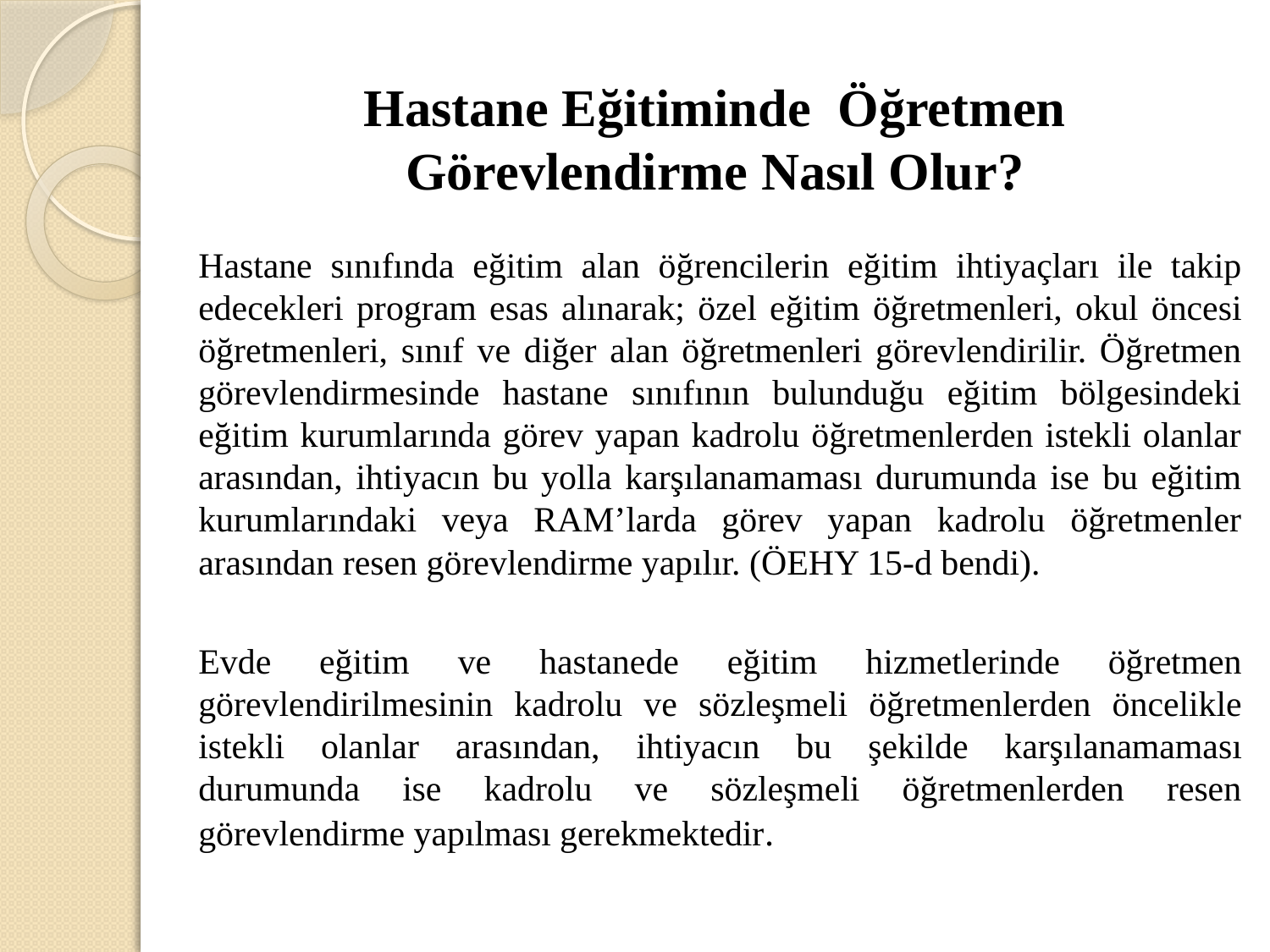

# Hastane Eğitiminde  Öğretmen Görevlendirme Nasıl Olur?
Hastane sınıfında eğitim alan öğrencilerin eğitim ihtiyaçları ile takip edecekleri program esas alınarak; özel eğitim öğretmenleri, okul öncesi öğretmenleri, sınıf ve diğer alan öğretmenleri görevlendirilir. Öğretmen görevlendirmesinde hastane sınıfının bulunduğu eğitim bölgesindeki eğitim kurumlarında görev yapan kadrolu öğretmenlerden istekli olanlar arasından, ihtiyacın bu yolla karşılanamaması durumunda ise bu eğitim kurumlarındaki veya RAM’larda görev yapan kadrolu öğretmenler arasından resen görevlendirme yapılır. (ÖEHY 15-d bendi).

Evde eğitim ve hastanede eğitim hizmetlerinde öğretmen görevlendirilmesinin kadrolu ve sözleşmeli öğretmenlerden öncelikle istekli olanlar arasından, ihtiyacın bu şekilde karşılanamaması durumunda ise kadrolu ve sözleşmeli öğretmenlerden resen görevlendirme yapılması gerekmektedir.